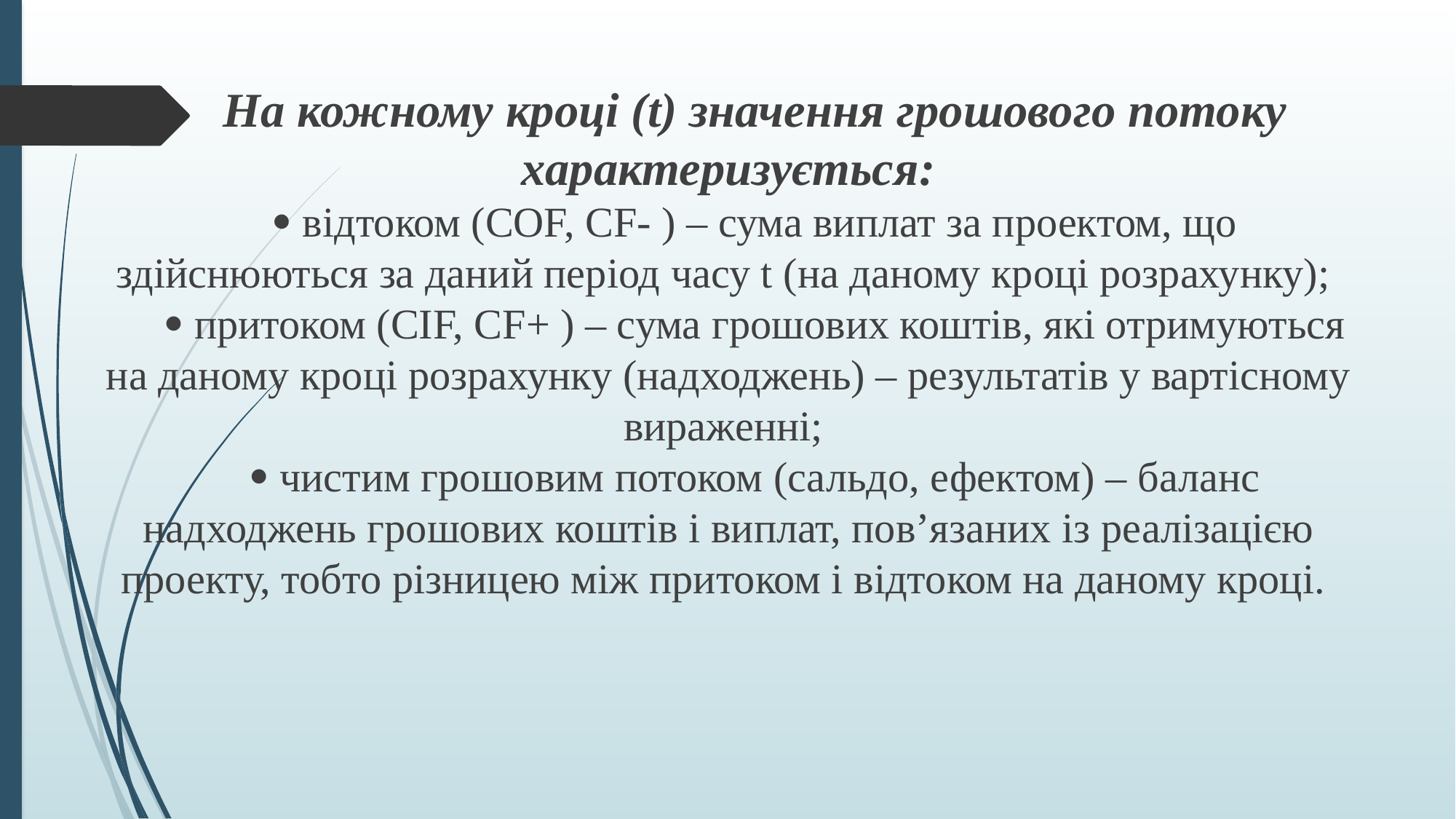

На кожному кроці (t) значення грошового потоку характеризується:
• відтоком (COF, CF- ) – сума виплат за проектом, що здійснюються за даний період часу t (на даному кроці розрахунку);
• притоком (CIF, CF+ ) – сума грошових коштів, які отримуються на даному кроці розрахунку (надходжень) – результатів у вартісному вираженні;
• чистим грошовим потоком (сальдо, ефектом) – баланс надходжень грошових коштів і виплат, пов’язаних із реалізацією проекту, тобто різницею між притоком і відтоком на даному кроці.